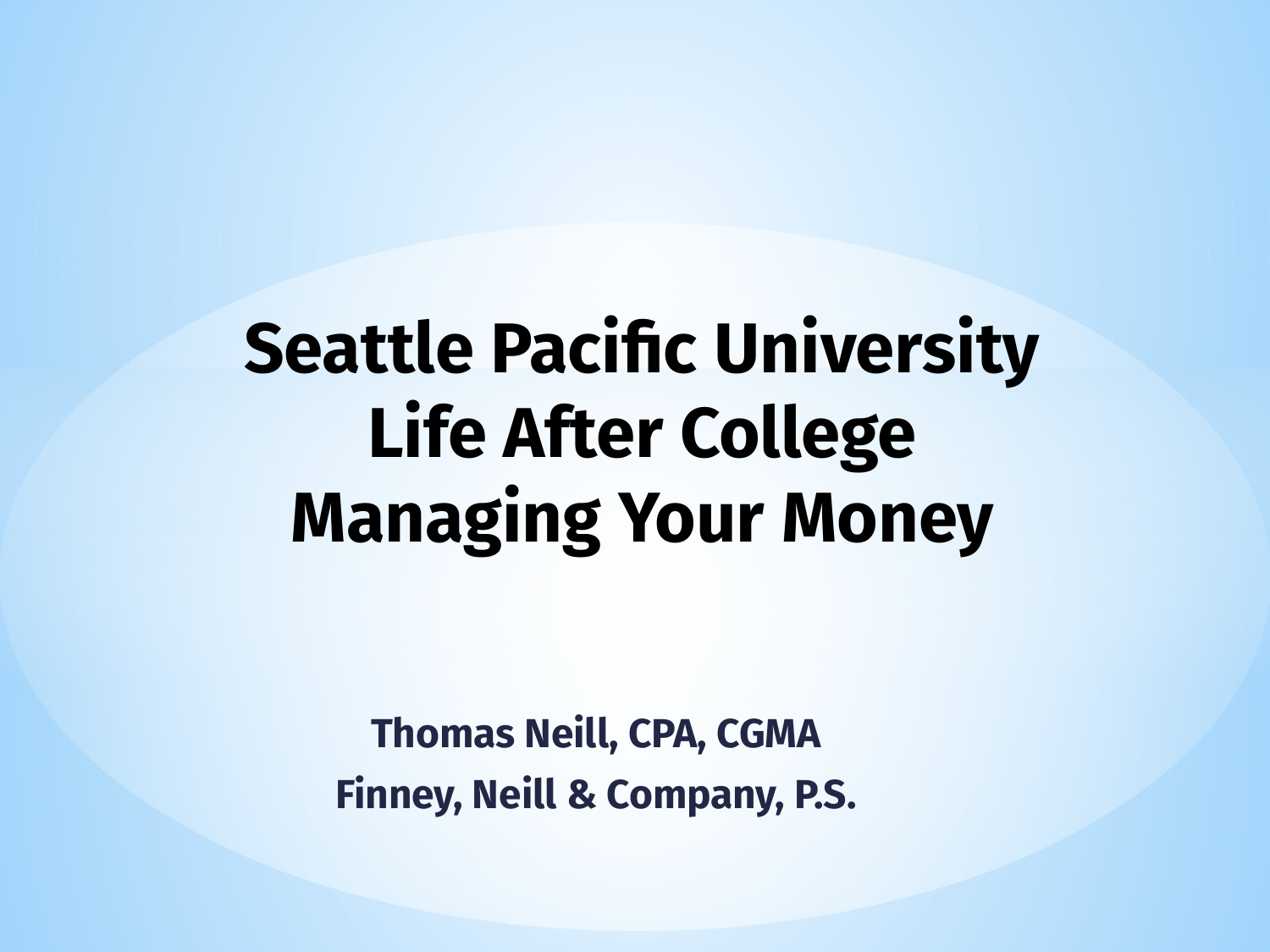

# Seattle Pacific University Life After College Managing Your Money
Thomas Neill, CPA, CGMA
Finney, Neill & Company, P.S.